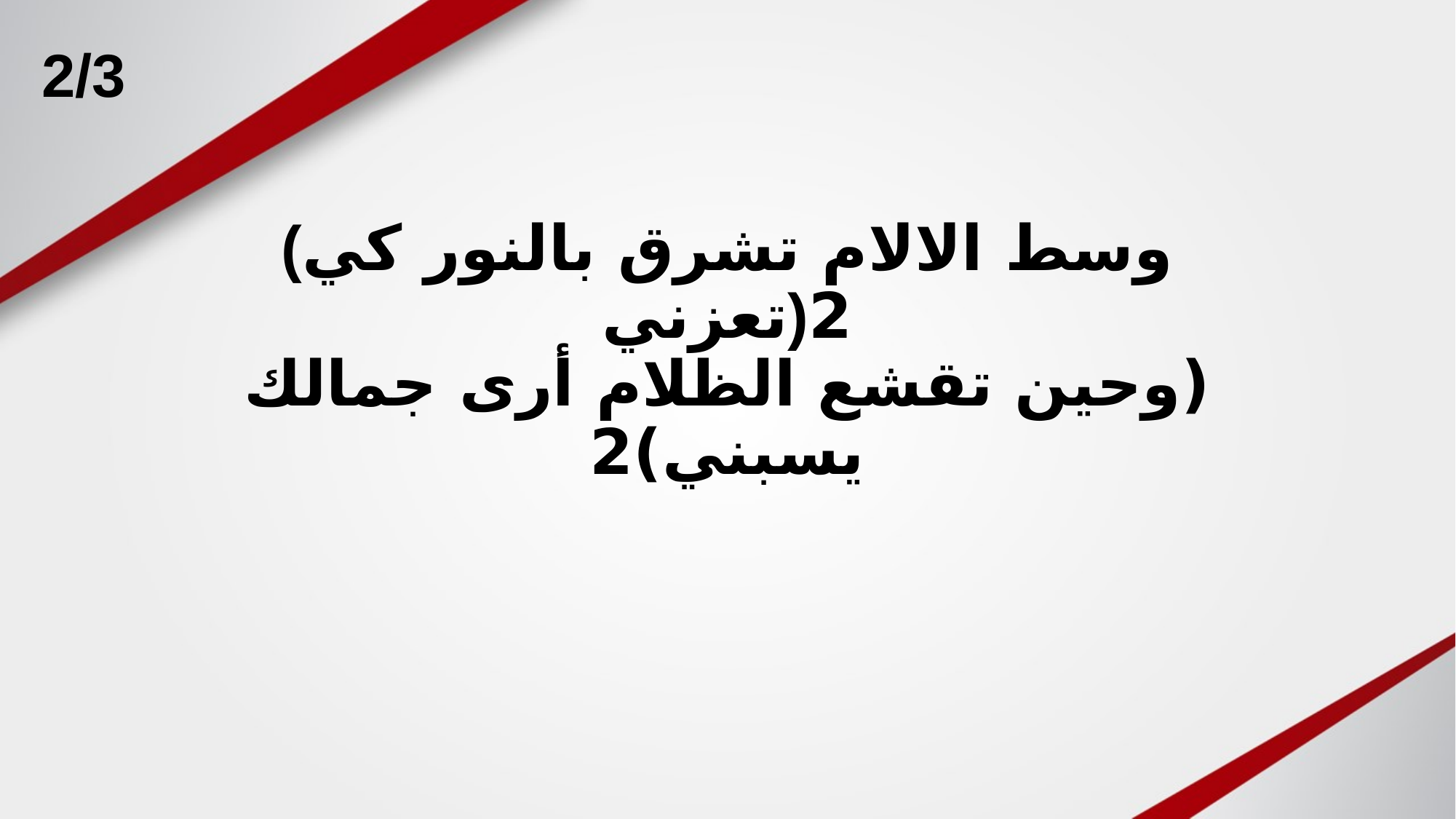

2/3
# (وسط الالام تشرق بالنور كي تعزني)2 (وحين تقشع الظلام أرى جمالك يسبني)2